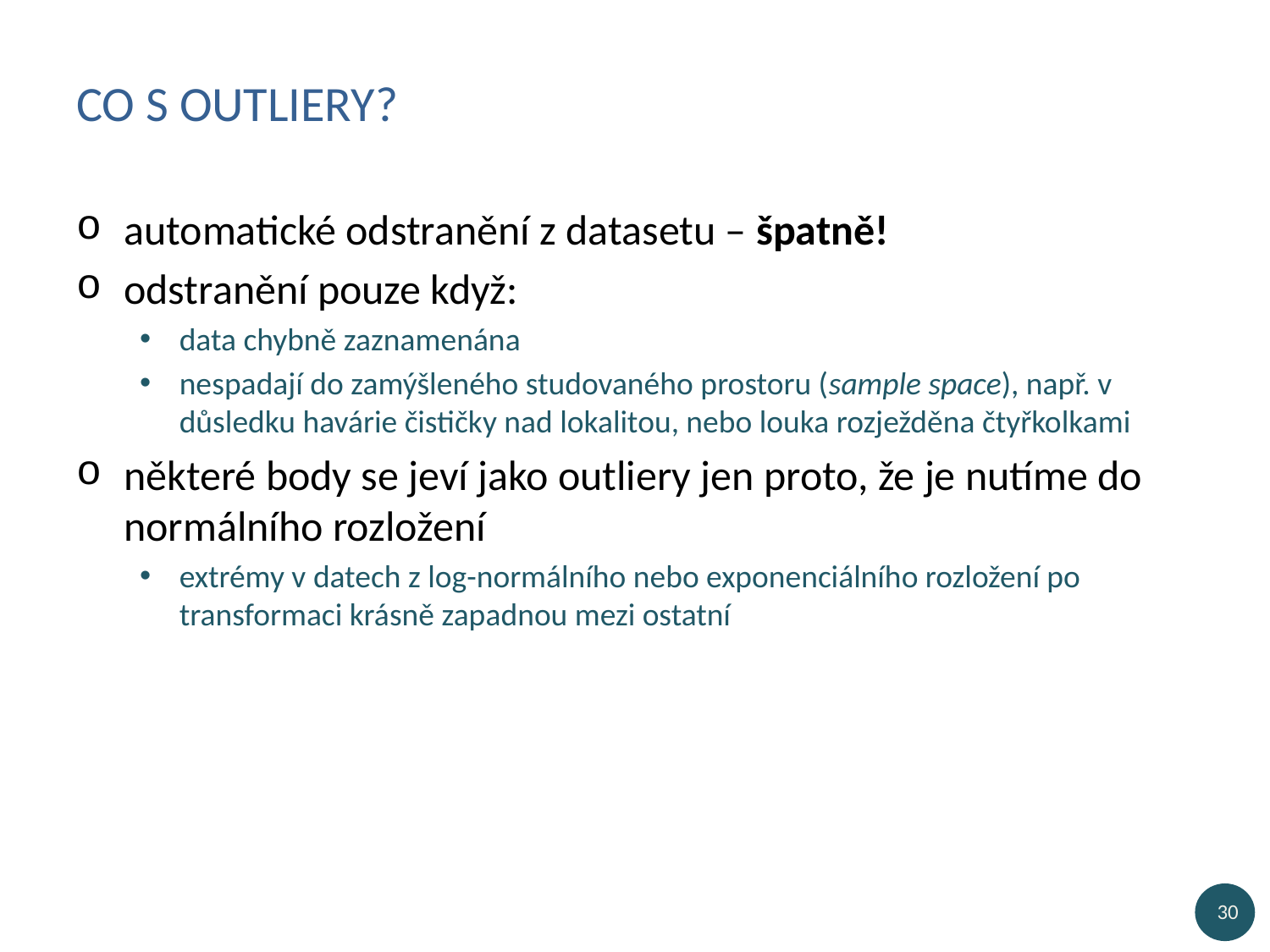

# Co s outliery?
automatické odstranění z datasetu – špatně!
odstranění pouze když:
data chybně zaznamenána
nespadají do zamýšleného studovaného prostoru (sample space), např. v důsledku havárie čističky nad lokalitou, nebo louka rozježděna čtyřkolkami
některé body se jeví jako outliery jen proto, že je nutíme do normálního rozložení
extrémy v datech z log-normálního nebo exponenciálního rozložení po transformaci krásně zapadnou mezi ostatní
30